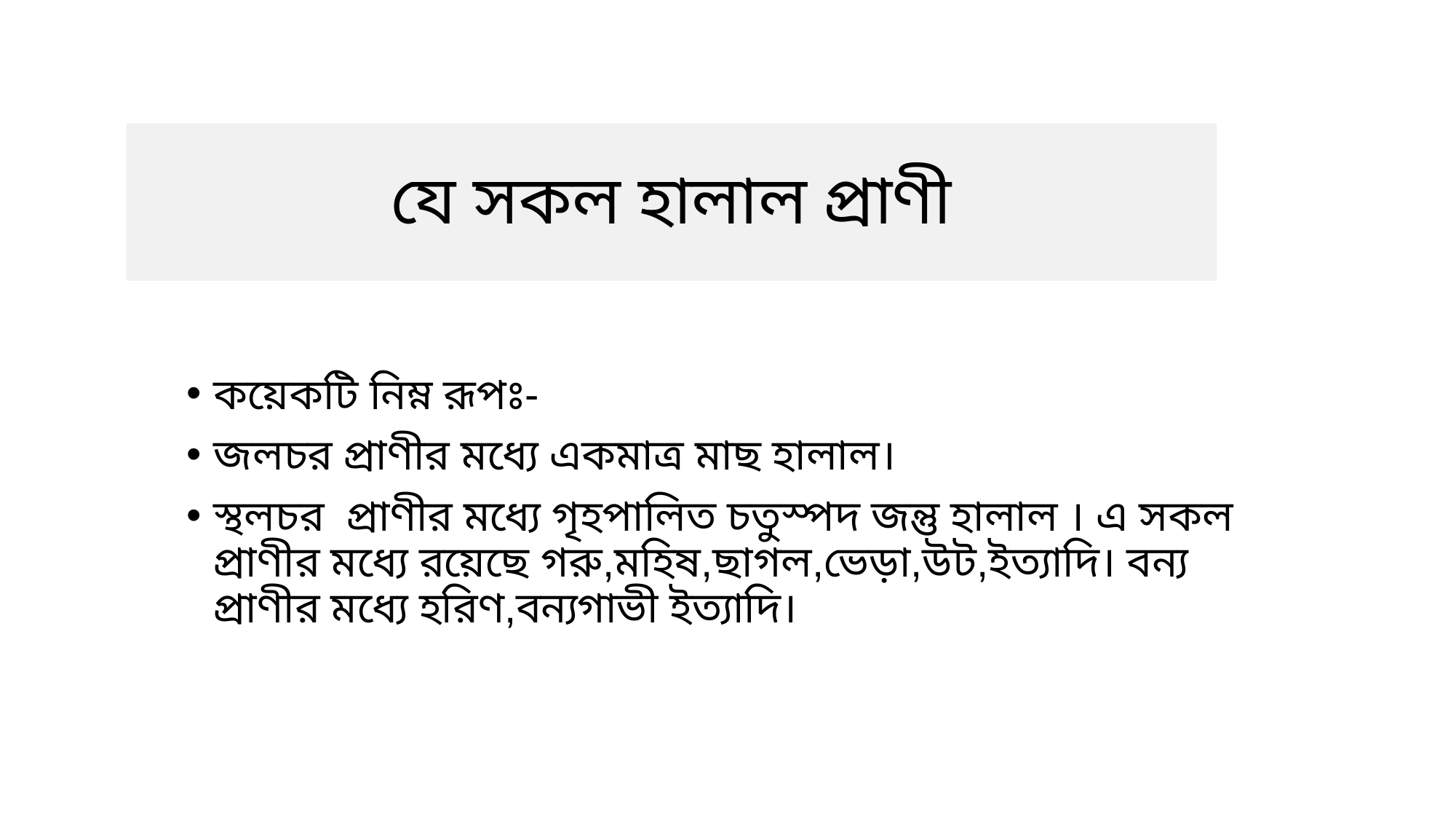

# যে সকল হালাল প্রাণী
কয়েকটি নিম্ন রূপঃ-
জলচর প্রাণীর মধ্যে একমাত্র মাছ হালাল।
স্থলচর  প্রাণীর মধ্যে গৃহপালিত চতুস্পদ জন্তু হালাল । এ সকল প্রাণীর মধ্যে রয়েছে গরু,মহিষ,ছাগল,ভেড়া,উট,ইত্যাদি। বন্য প্রাণীর মধ্যে হরিণ,বন্যগাভী ইত্যাদি।